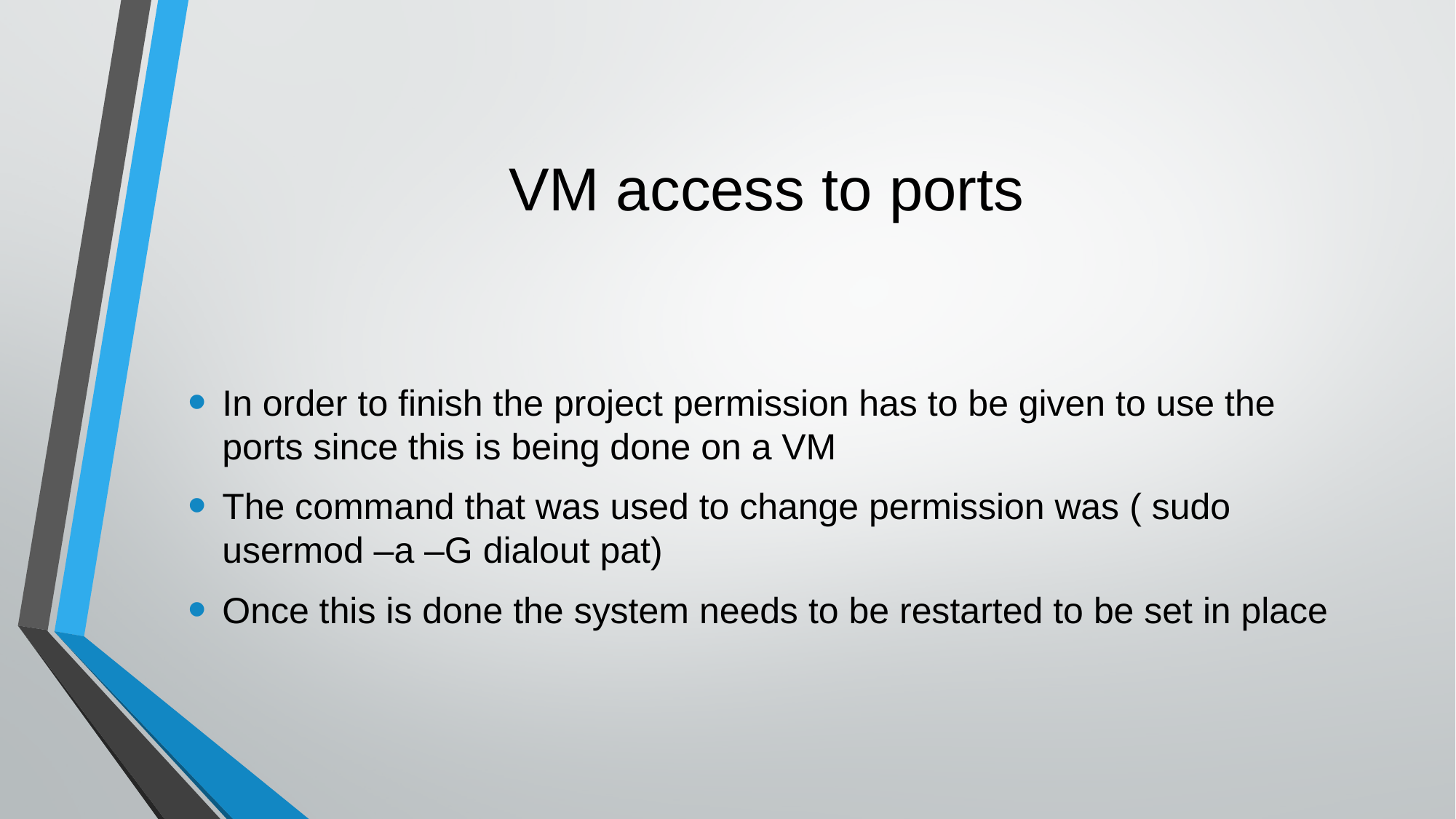

# VM access to ports
In order to finish the project permission has to be given to use the ports since this is being done on a VM
The command that was used to change permission was ( sudo usermod –a –G dialout pat)
Once this is done the system needs to be restarted to be set in place